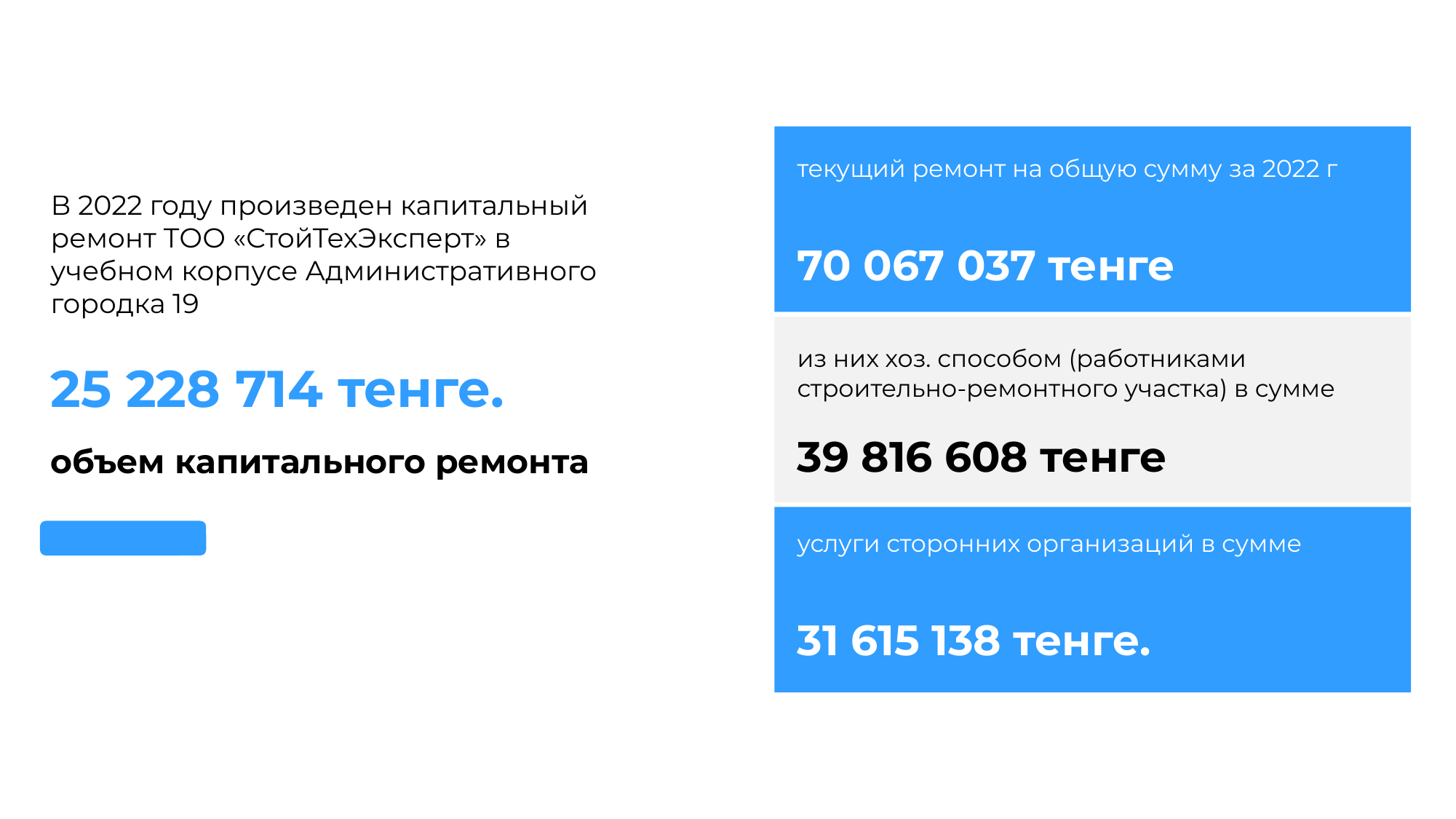

текущий ремонт на общую сумму за 2022 г
В 2022 году произведен капитальный ремонт ТОО «СтойТехЭксперт» в учебном корпусе Административного городка 19
70 067 037 тенге

из них хоз. способом (работниками строительно-ремонтного участка) в сумме
25 228 714 тенге.
39 816 608 тенге
объем капитального ремонта

услуги сторонних организаций в сумме
31 615 138 тенге.